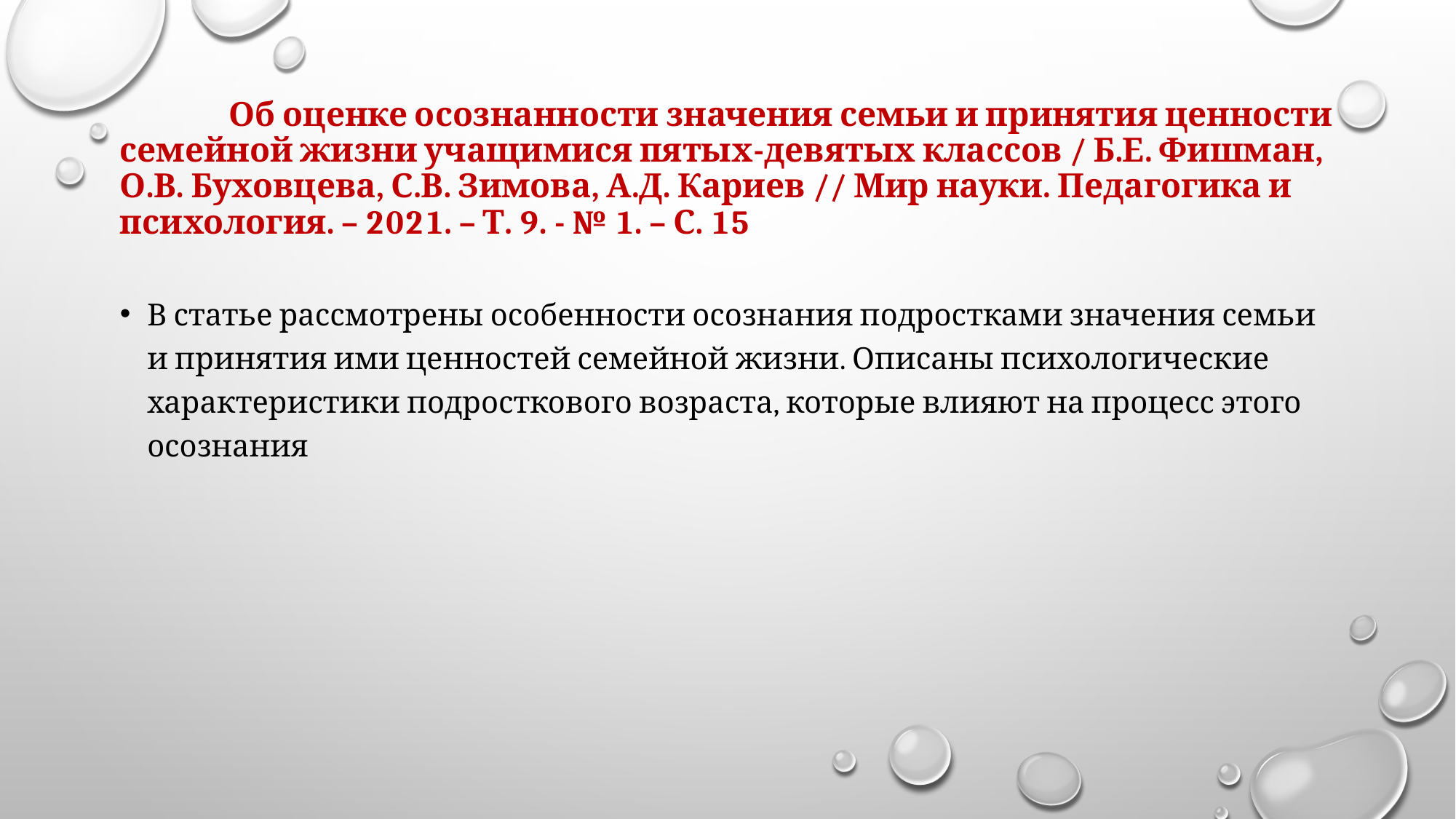

# Об оценке осознанности значения семьи и принятия ценности семейной жизни учащимися пятых-девятых классов / Б.Е. Фишман, О.В. Буховцева, С.В. Зимова, А.Д. Кариев // Мир науки. Педагогика и психология. – 2021. – Т. 9. - № 1. – С. 15
В статье рассмотрены особенности осознания подростками значения семьи и принятия ими ценностей семейной жизни. Описаны психологические характеристики подросткового возраста, которые влияют на процесс этого осознания